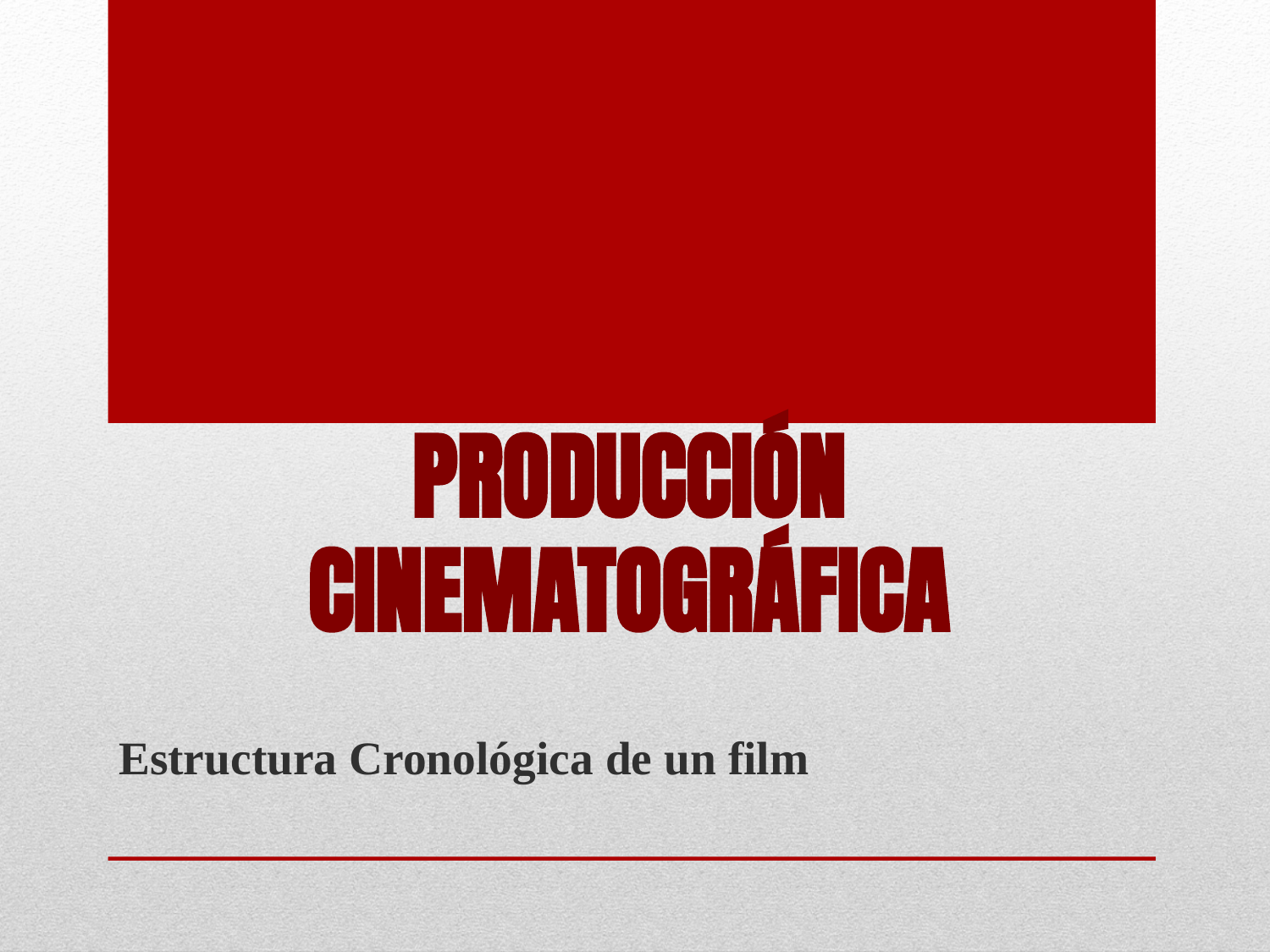

# Producción Cinematográfica

Estructura Cronológica de un film